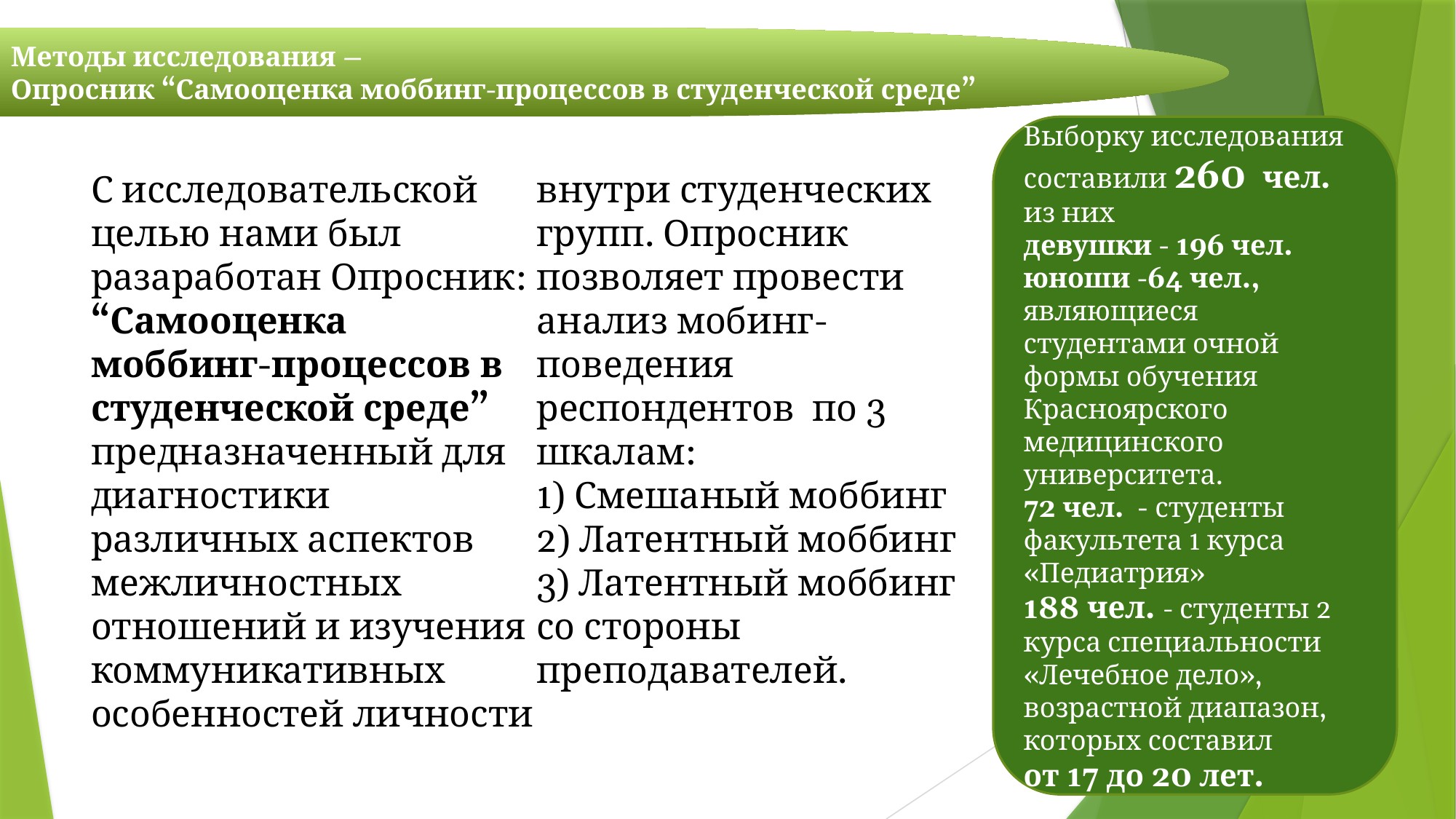

Методы исследования –
Опросник “Самооценка моббинг-процессов в студенческой среде”
Выборку исследования составили 260  чел.
из них
девушки - 196 чел.
юноши -64 чел., являющиеся студентами очной формы обучения Красноярского медицинского университета.
72 чел.  - студенты факультета 1 курса «Педиатрия»
188 чел. - студенты 2 курса специальности «Лечебное дело», возрастной диапазон, которых составил
от 17 до 20 лет.
С исследовательской  целью нами был разаработан Опросник: “Самооценка моббинг-процессов в студенческой среде” предназначенный для диагностики различных аспектов межличностных отношений и изучения коммуникативных особенностей личности внутри студенческих групп. Опросник позволяет провести анализ мобинг-поведения респондентов  по 3 шкалам:
 Смешаный моббинг
 Латентный моббинг
 Латентный моббинг со стороны преподавателей.